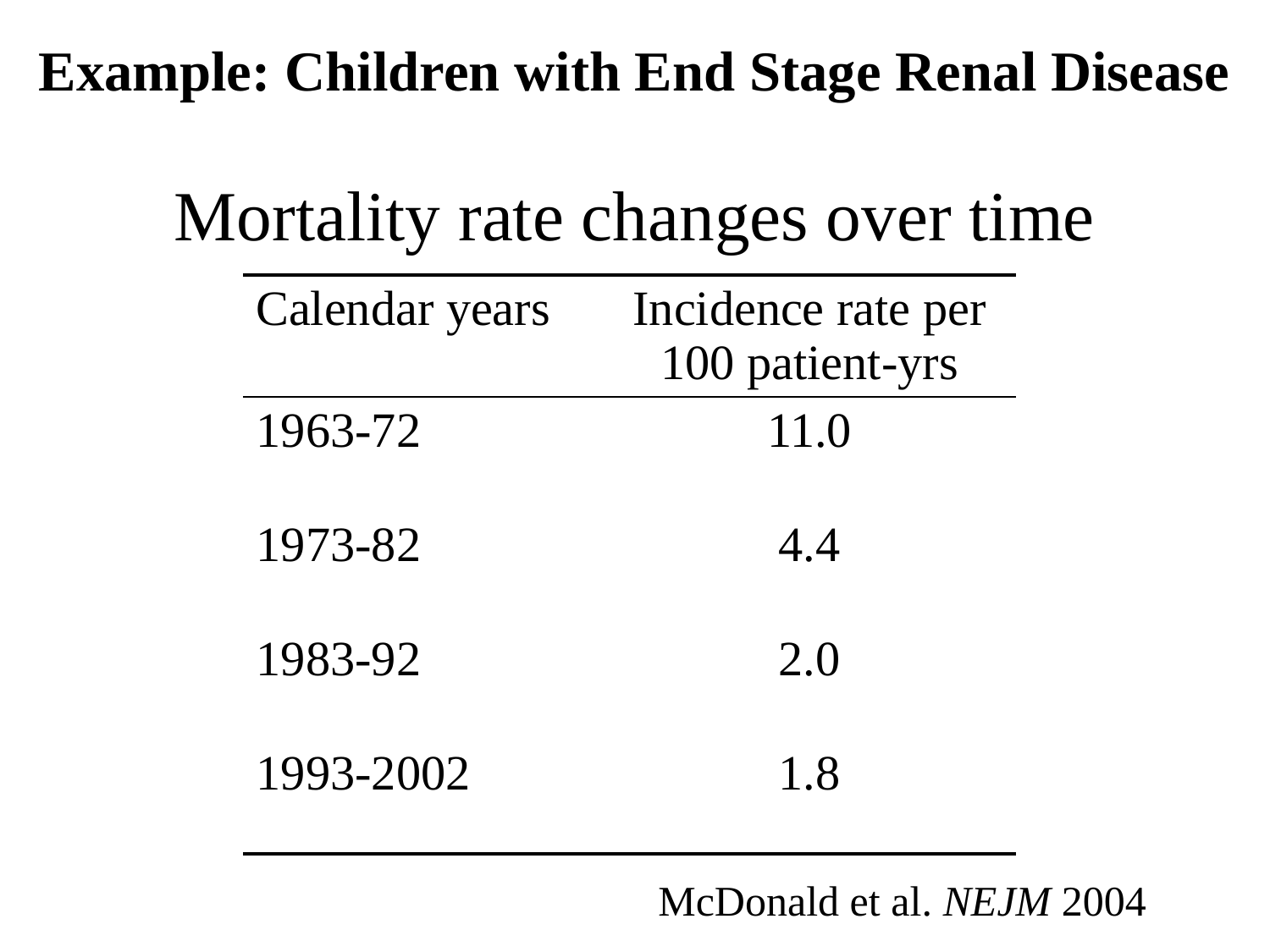

# Example: Children with End Stage Renal Disease Mortality rate changes over time
| Calendar years | Incidence rate per 100 patient-yrs |
| --- | --- |
| 1963-72 | 11.0 |
| 1973-82 | 4.4 |
| 1983-92 | 2.0 |
| 1993-2002 | 1.8 |
McDonald et al. NEJM 2004